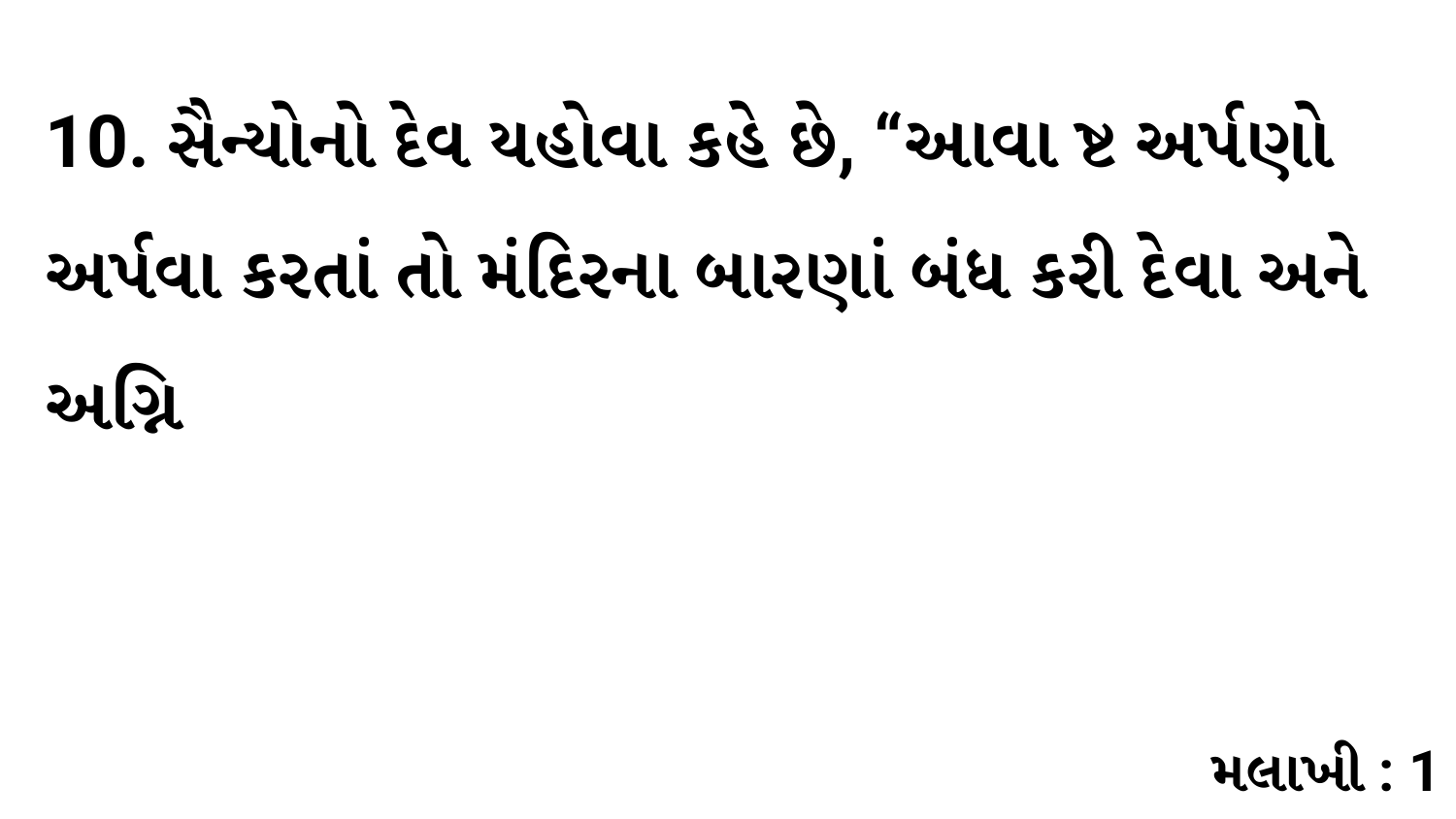

10. સૈન્યોનો દેવ યહોવા કહે છે, “આવા ષ્ટ અર્પણો અર્પવા કરતાં તો મંદિરના બારણાં બંધ કરી દેવા અને અગ્નિ
મલાખી : 1